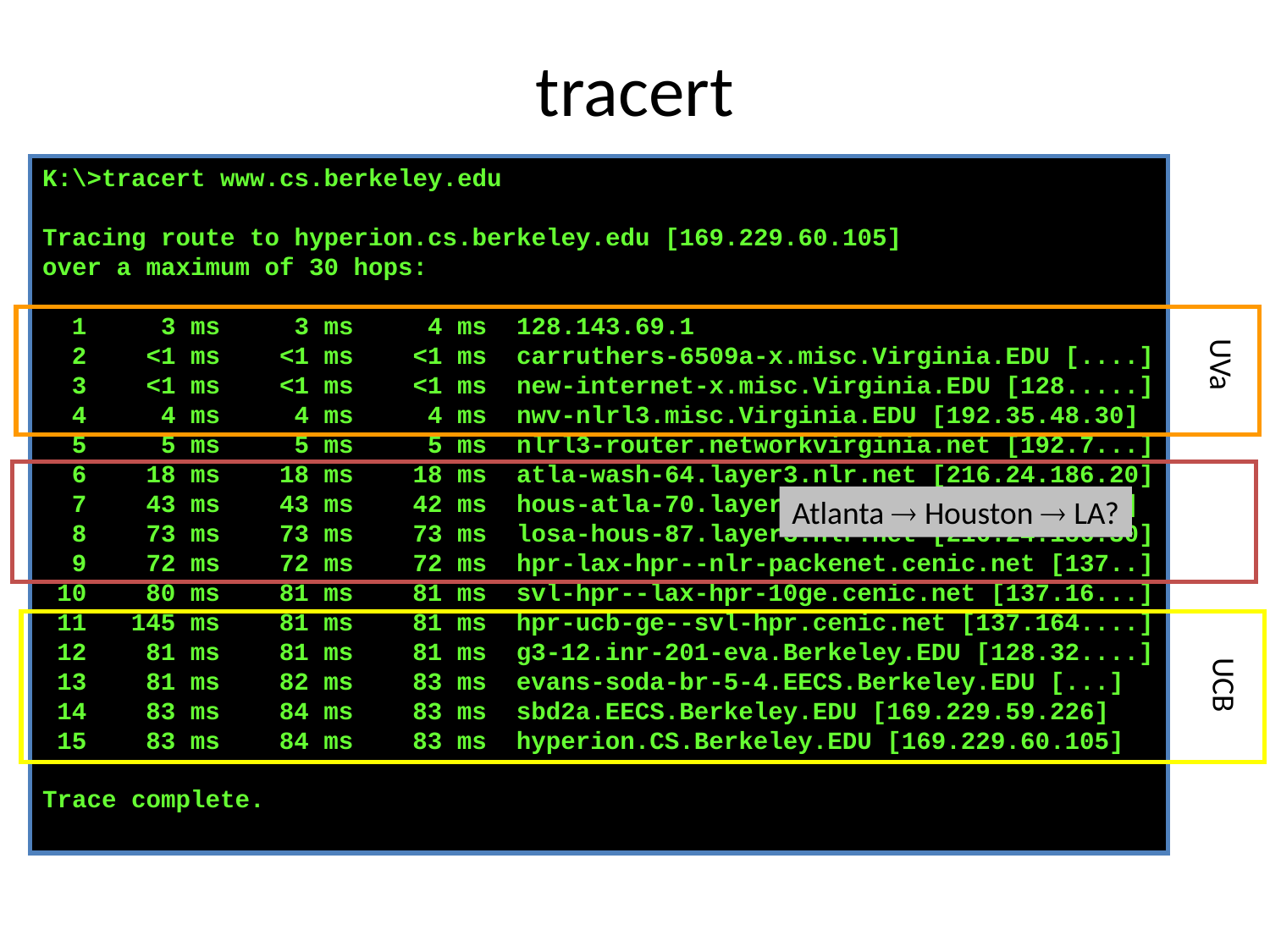

# tracert
K:\>tracert www.cs.berkeley.edu

Tracing route to hyperion.cs.berkeley.edu [169.229.60.105]
over a maximum of 30 hops:

  1     3 ms     3 ms     4 ms  128.143.69.1
  2    <1 ms    <1 ms    <1 ms  carruthers-6509a-x.misc.Virginia.EDU [....]
  3    <1 ms    <1 ms    <1 ms  new-internet-x.misc.Virginia.EDU [128.....]
  4     4 ms     4 ms     4 ms  nwv-nlrl3.misc.Virginia.EDU [192.35.48.30]
  5     5 ms     5 ms     5 ms  nlrl3-router.networkvirginia.net [192.7...]
  6    18 ms    18 ms    18 ms  atla-wash-64.layer3.nlr.net [216.24.186.20]
  7    43 ms    43 ms    42 ms  hous-atla-70.layer3.nlr.net [216.24.186.8]
  8    73 ms    73 ms    73 ms  losa-hous-87.layer3.nlr.net [216.24.186.30]
  9    72 ms    72 ms    72 ms  hpr-lax-hpr--nlr-packenet.cenic.net [137..]
 10    80 ms    81 ms    81 ms  svl-hpr--lax-hpr-10ge.cenic.net [137.16...]
 11   145 ms    81 ms    81 ms  hpr-ucb-ge--svl-hpr.cenic.net [137.164....]
 12    81 ms    81 ms    81 ms  g3-12.inr-201-eva.Berkeley.EDU [128.32....]
 13    81 ms    82 ms    83 ms  evans-soda-br-5-4.EECS.Berkeley.EDU [...]
 14    83 ms    84 ms    83 ms  sbd2a.EECS.Berkeley.EDU [169.229.59.226]
 15    83 ms    84 ms    83 ms  hyperion.CS.Berkeley.EDU [169.229.60.105]

Trace complete.

UVa

Atlanta → Houston → LA?

UCB